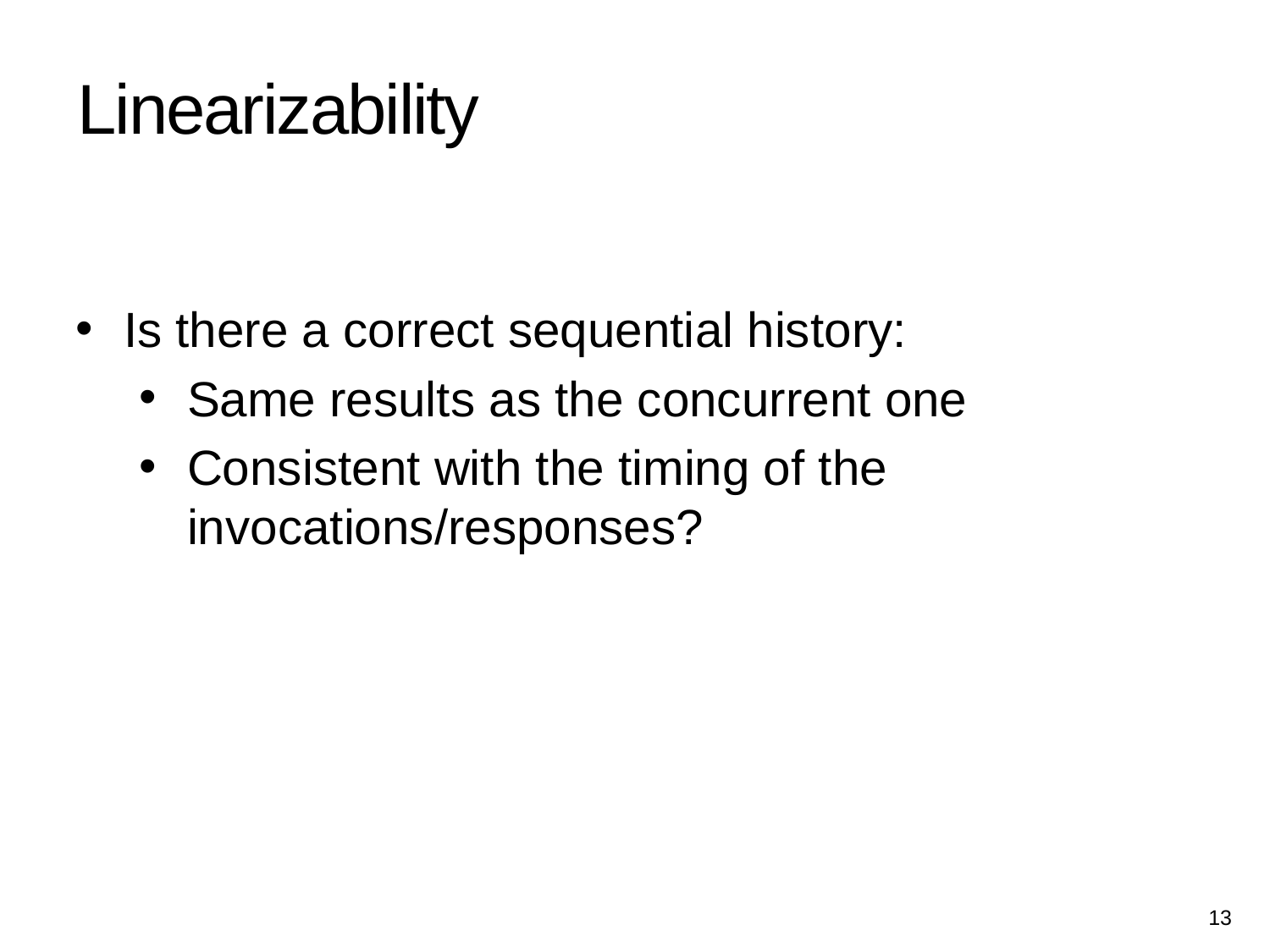

# Linearizability
Is there a correct sequential history:
Same results as the concurrent one
Consistent with the timing of the invocations/responses?
13